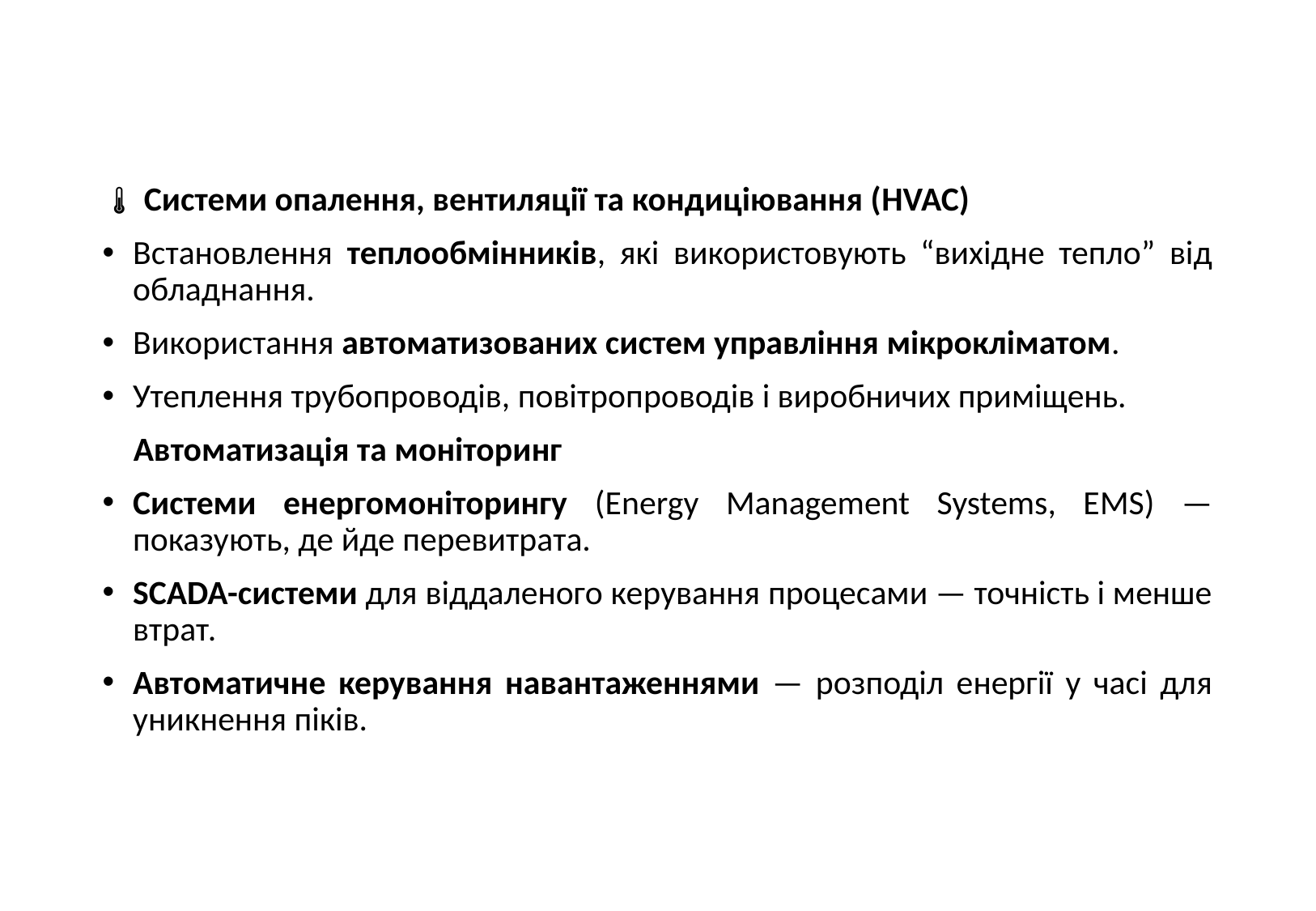

🌡 Системи опалення, вентиляції та кондиціювання (HVAC)
Встановлення теплообмінників, які використовують “вихідне тепло” від обладнання.
Використання автоматизованих систем управління мікрокліматом.
Утеплення трубопроводів, повітропроводів і виробничих приміщень.
    Автоматизація та моніторинг
Системи енергомоніторингу (Energy Management Systems, EMS) — показують, де йде перевитрата.
SCADA-системи для віддаленого керування процесами — точність і менше втрат.
Автоматичне керування навантаженнями — розподіл енергії у часі для уникнення піків.